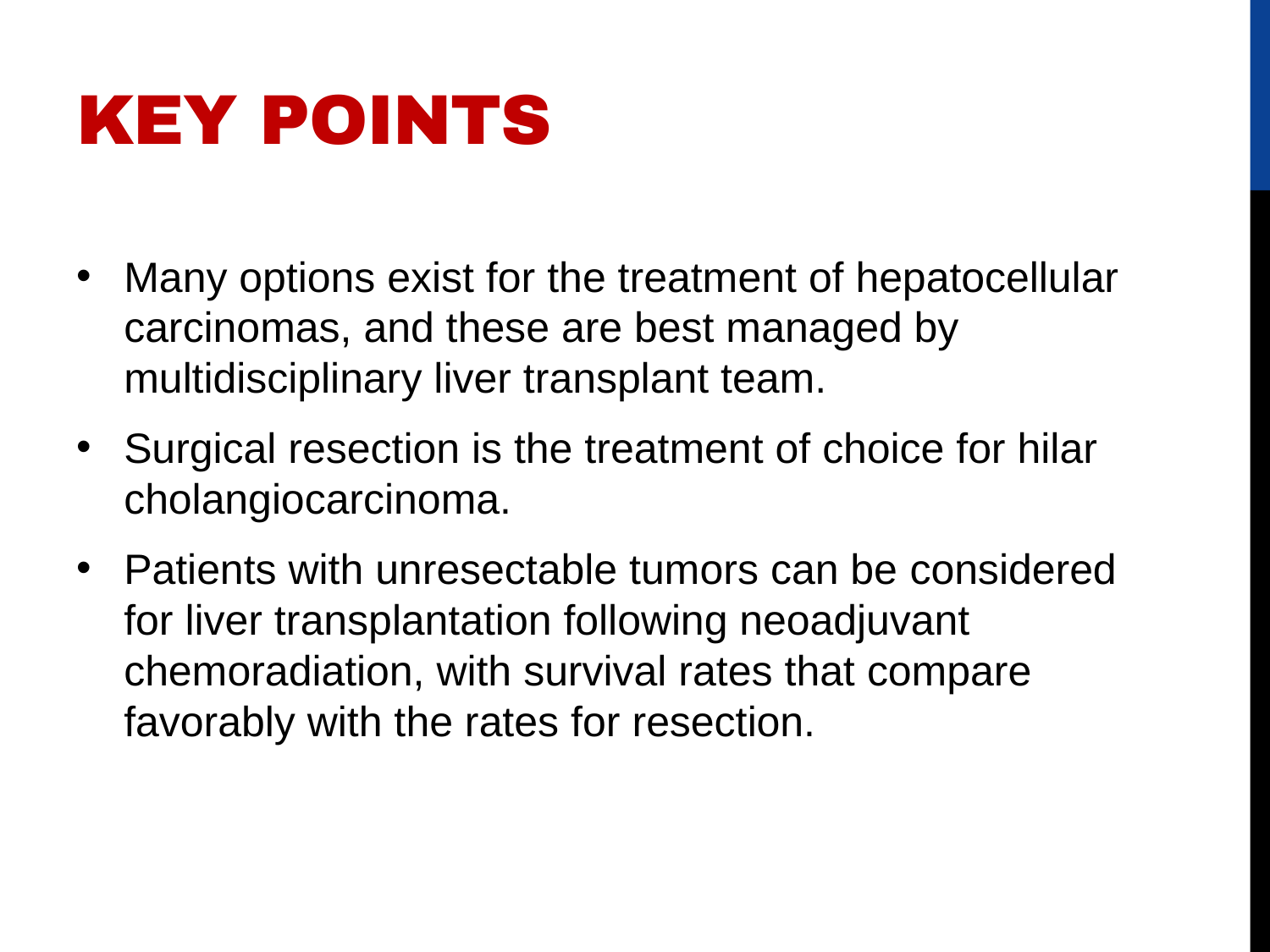

# Key points
Many options exist for the treatment of hepatocellular carcinomas, and these are best managed by  multidisciplinary liver transplant team.
Surgical resection is the treatment of choice for hilar cholangiocarcinoma.
Patients with unresectable tumors can be considered for liver transplantation following neoadjuvant chemoradiation, with survival rates that compare favorably with the rates for resection.